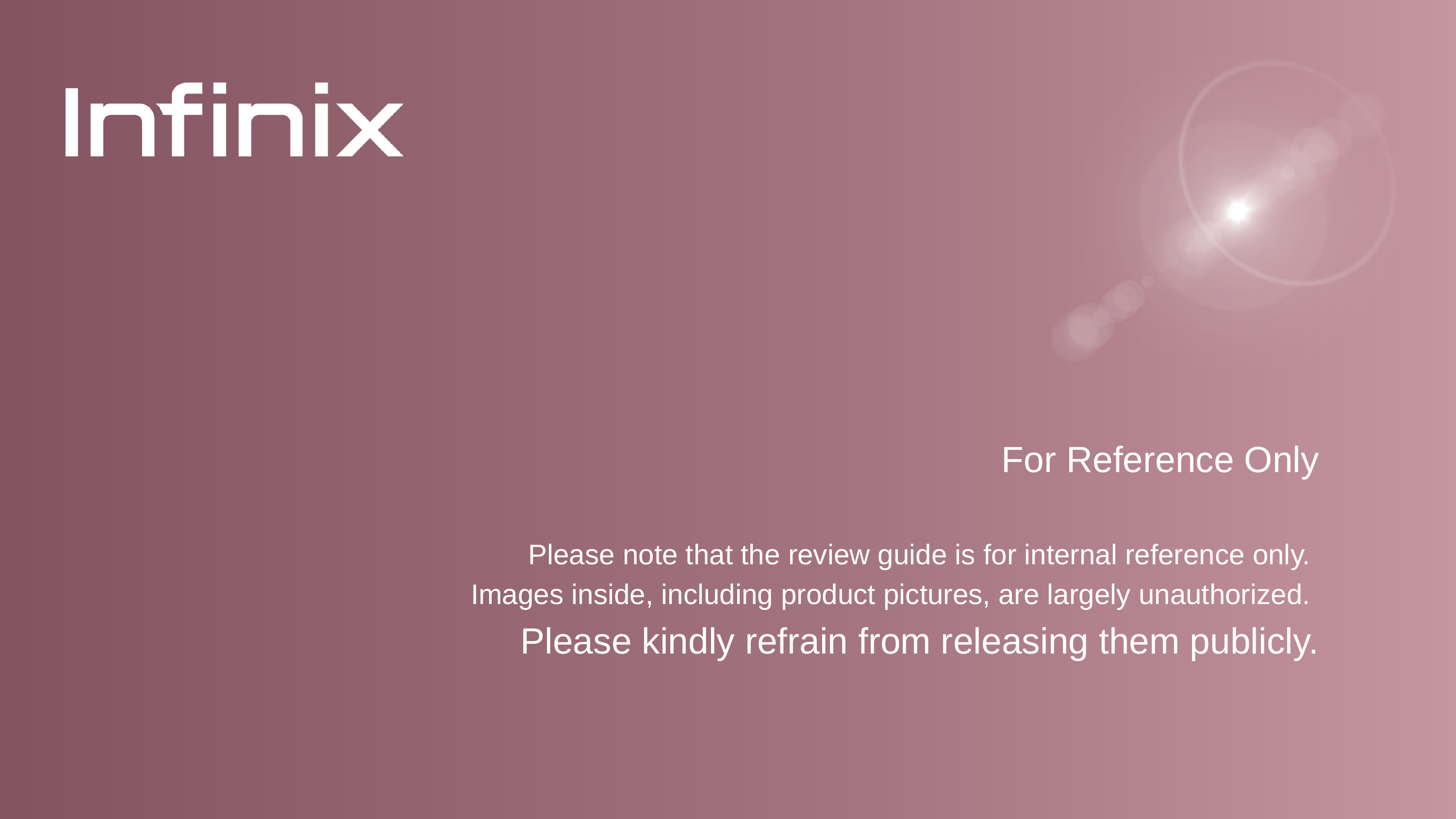

For Reference Only

Please note that the review guide is for internal reference only.
Images inside, including product pictures, are largely unauthorized.
Please kindly refrain from releasing them publicly.